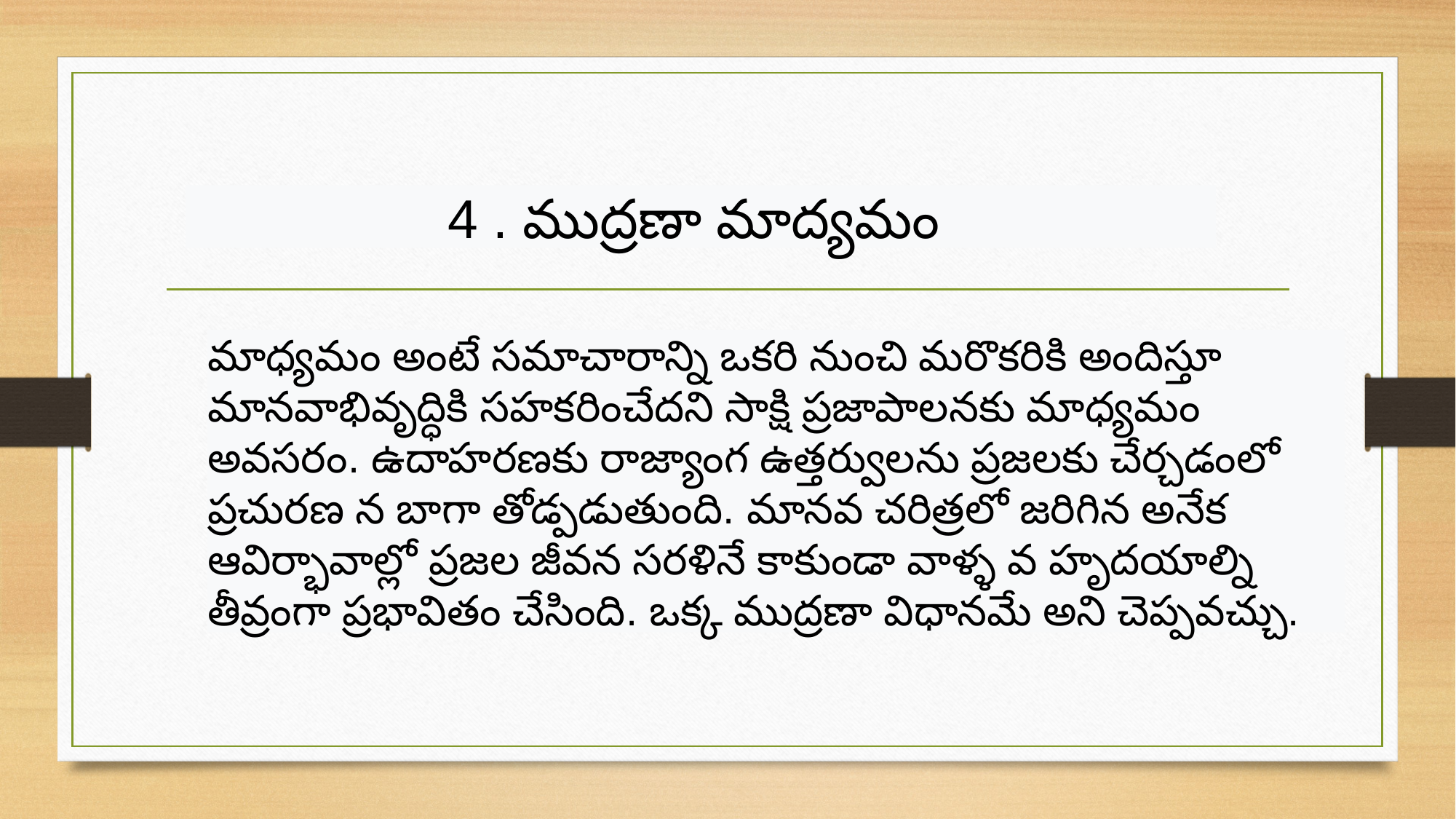

4 . ముద్రణా మాద్యమం
మాధ్యమం అంటే సమాచారాన్ని ఒకరి నుంచి మరొకరికి అందిస్తూ మానవాభివృద్ధికి సహకరించేదని సాక్షి ప్రజాపాలనకు మాధ్యమం అవసరం. ఉదాహరణకు రాజ్యాంగ ఉత్తర్వులను ప్రజలకు చేర్చడంలో ప్రచురణ న బాగా తోడ్పడుతుంది. మానవ చరిత్రలో జరిగిన అనేక ఆవిర్భావాల్లో ప్రజల జీవన సరళినే కాకుండా వాళ్ళ వ హృదయాల్ని తీవ్రంగా ప్రభావితం చేసింది. ఒక్క ముద్రణా విధానమే అని చెప్పవచ్చు.